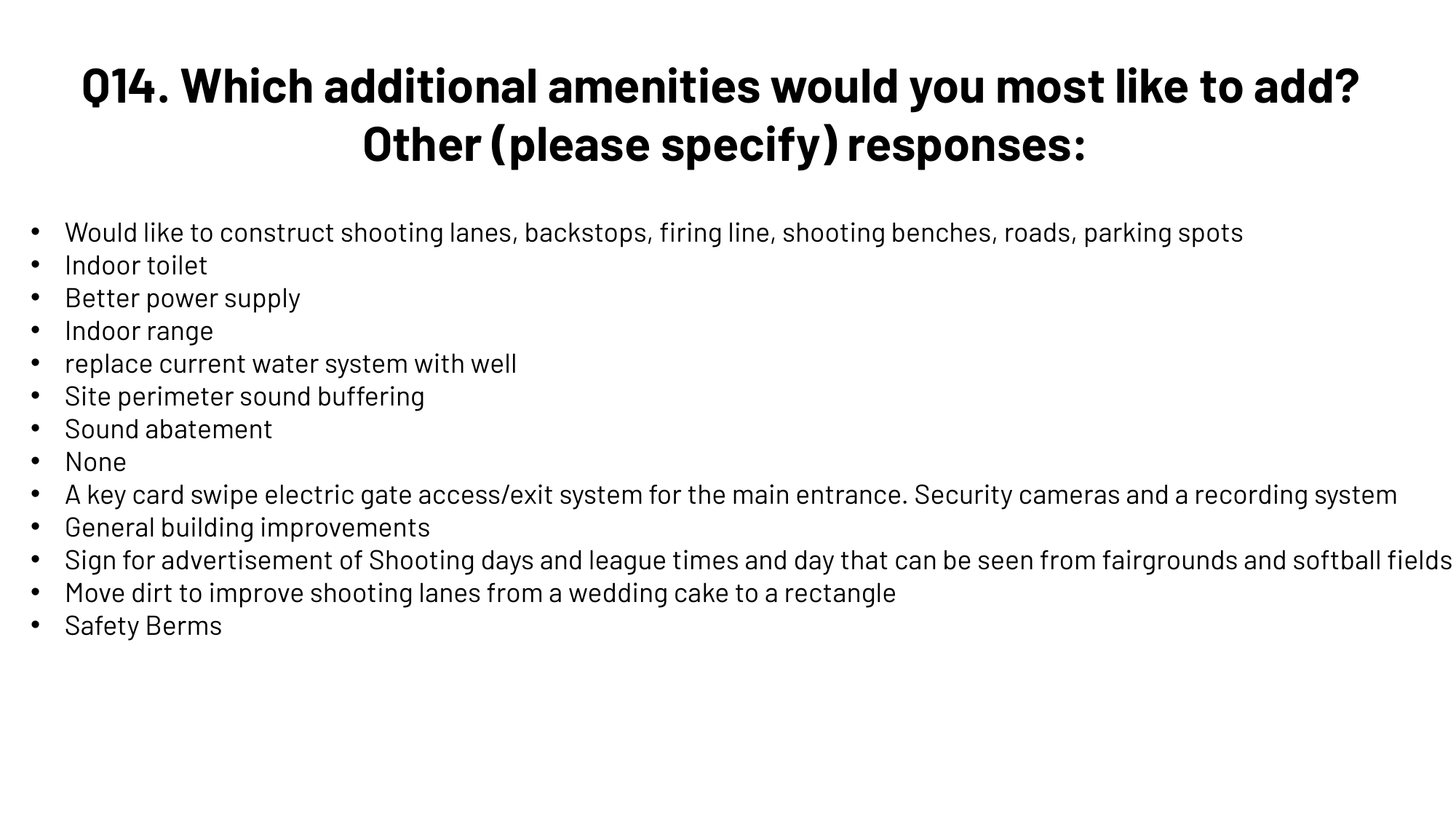

Q14. Which additional amenities would you most like to add?
Other (please specify) responses:
Would like to construct shooting lanes, backstops, firing line, shooting benches, roads, parking spots
Indoor toilet
Better power supply
Indoor range
replace current water system with well
Site perimeter sound buffering
Sound abatement
None
A key card swipe electric gate access/exit system for the main entrance. Security cameras and a recording system
General building improvements
Sign for advertisement of Shooting days and league times and day that can be seen from fairgrounds and softball fields
Move dirt to improve shooting lanes from a wedding cake to a rectangle
Safety Berms